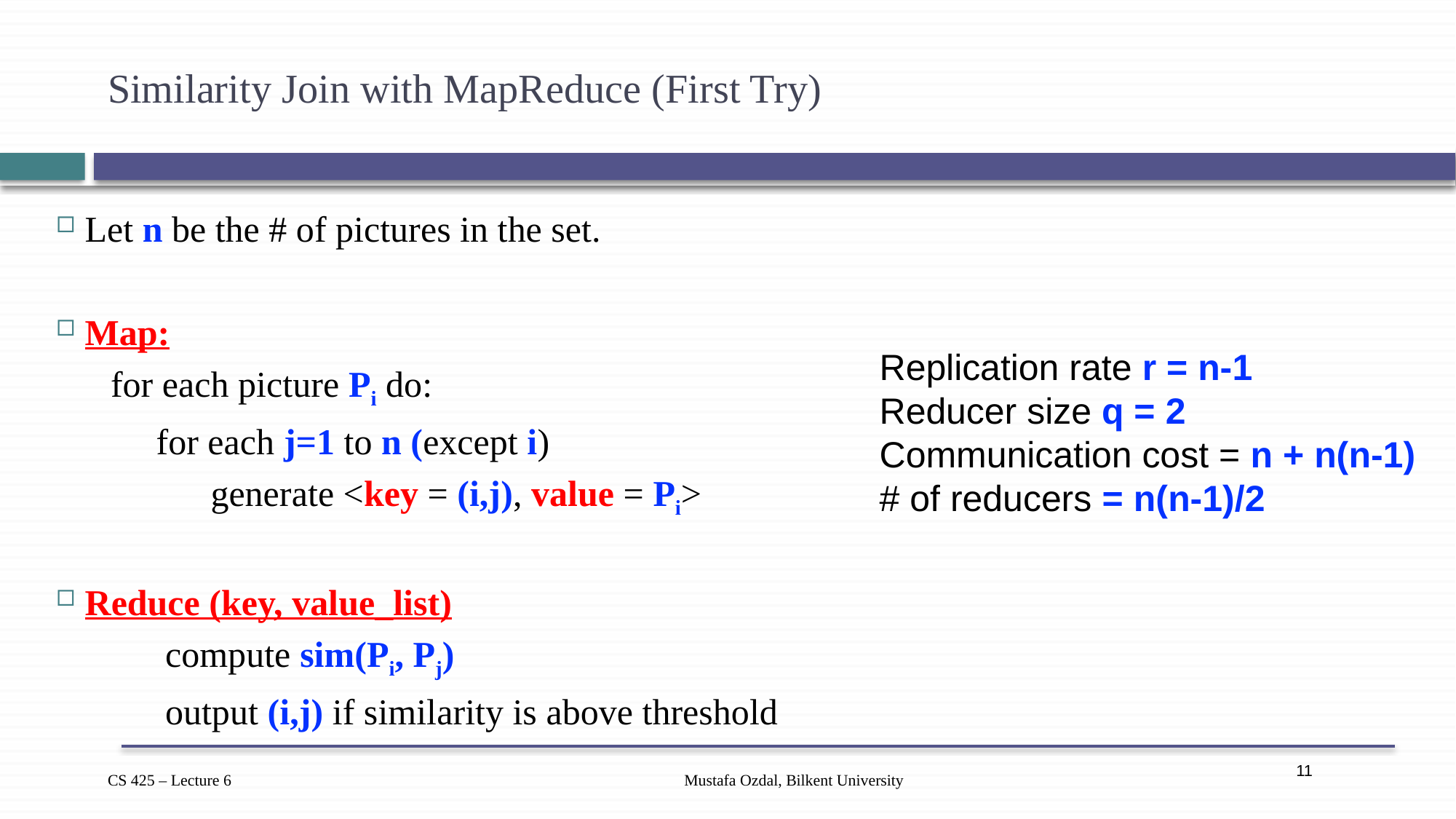

# Similarity Join with MapReduce (First Try)
Let n be the # of pictures in the set.

Map:
      for each picture Pi do:
           for each j=1 to n (except i)
	     generate <key = (i,j), value = Pi>

Reduce (key, value_list)
	compute sim(Pi, Pj)
            output (i,j) if similarity is above threshold

Replication rate r = n-1
Reducer size q = 2
Communication cost = n + n(n-1)
# of reducers = n(n-1)/2
Mustafa Ozdal, Bilkent University